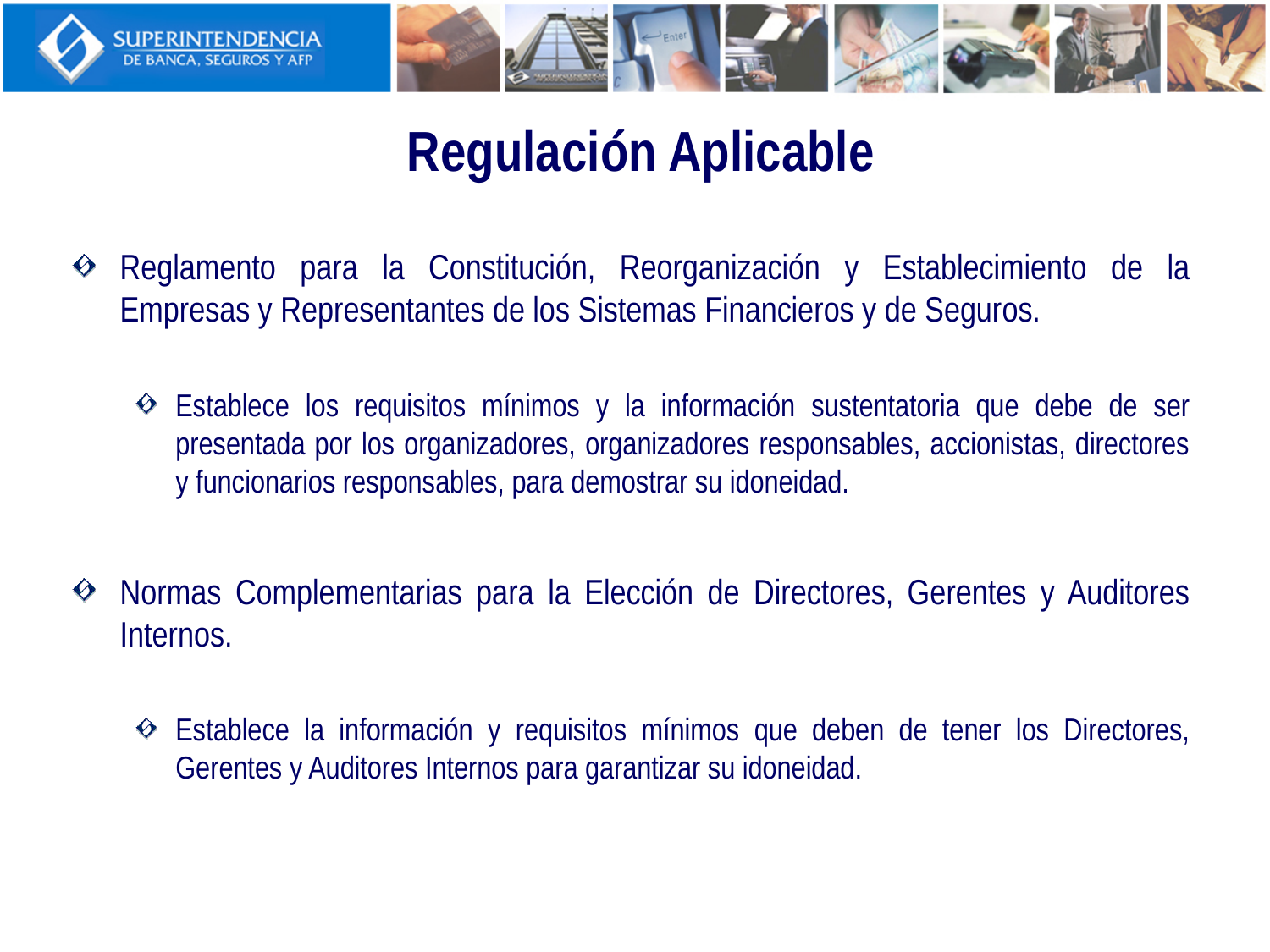

# Regulación Aplicable
Reglamento para la Constitución, Reorganización y Establecimiento de la Empresas y Representantes de los Sistemas Financieros y de Seguros.

Establece los requisitos mínimos y la información sustentatoria que debe de ser presentada por los organizadores, organizadores responsables, accionistas, directores y funcionarios responsables, para demostrar su idoneidad.

Normas Complementarias para la Elección de Directores, Gerentes y Auditores Internos.

Establece la información y requisitos mínimos que deben de tener los Directores, Gerentes y Auditores Internos para garantizar su idoneidad.